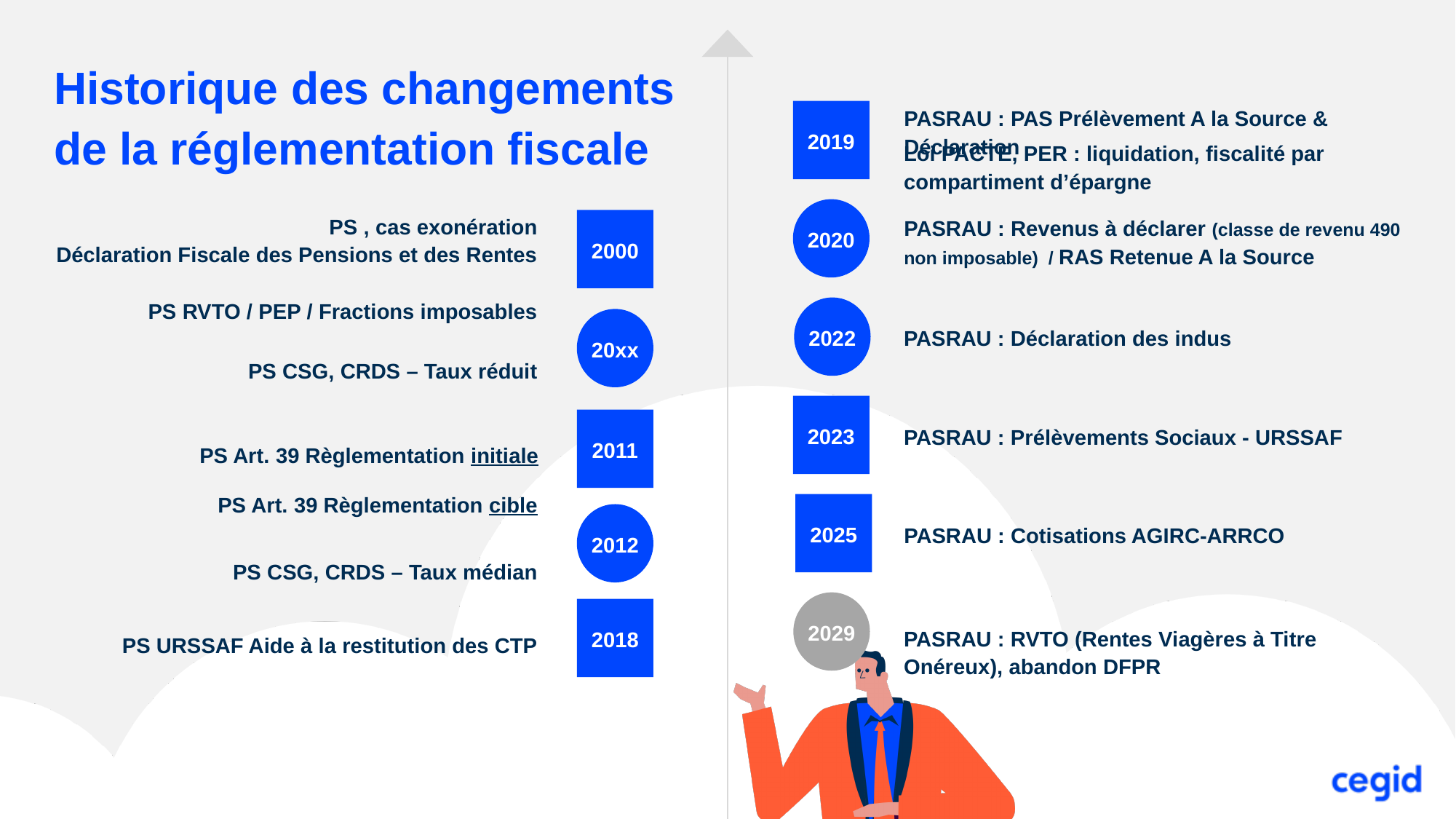

Historique des changements de la réglementation fiscale
PASRAU : PAS Prélèvement A la Source & Déclaration
2019
Loi PACTE, PER : liquidation, fiscalité par compartiment d’épargne
2020
PS , cas exonération
Déclaration Fiscale des Pensions et des Rentes

PASRAU : Revenus à déclarer (classe de revenu 490 non imposable)  / RAS Retenue A la Source
2000
PS RVTO / PEP / Fractions imposables

2022
20xx
PASRAU : Déclaration des indus
PS CSG, CRDS – Taux réduit
2023
2011
PASRAU : Prélèvements Sociaux - URSSAF
PS Art. 39 Règlementation initiale
PS Art. 39 Règlementation cible
2025
2012
PASRAU : Cotisations AGIRC-ARRCO
PS CSG, CRDS – Taux médian
2029
2018
PASRAU : RVTO (Rentes Viagères à Titre Onéreux), abandon DFPR
PS URSSAF Aide à la restitution des CTP